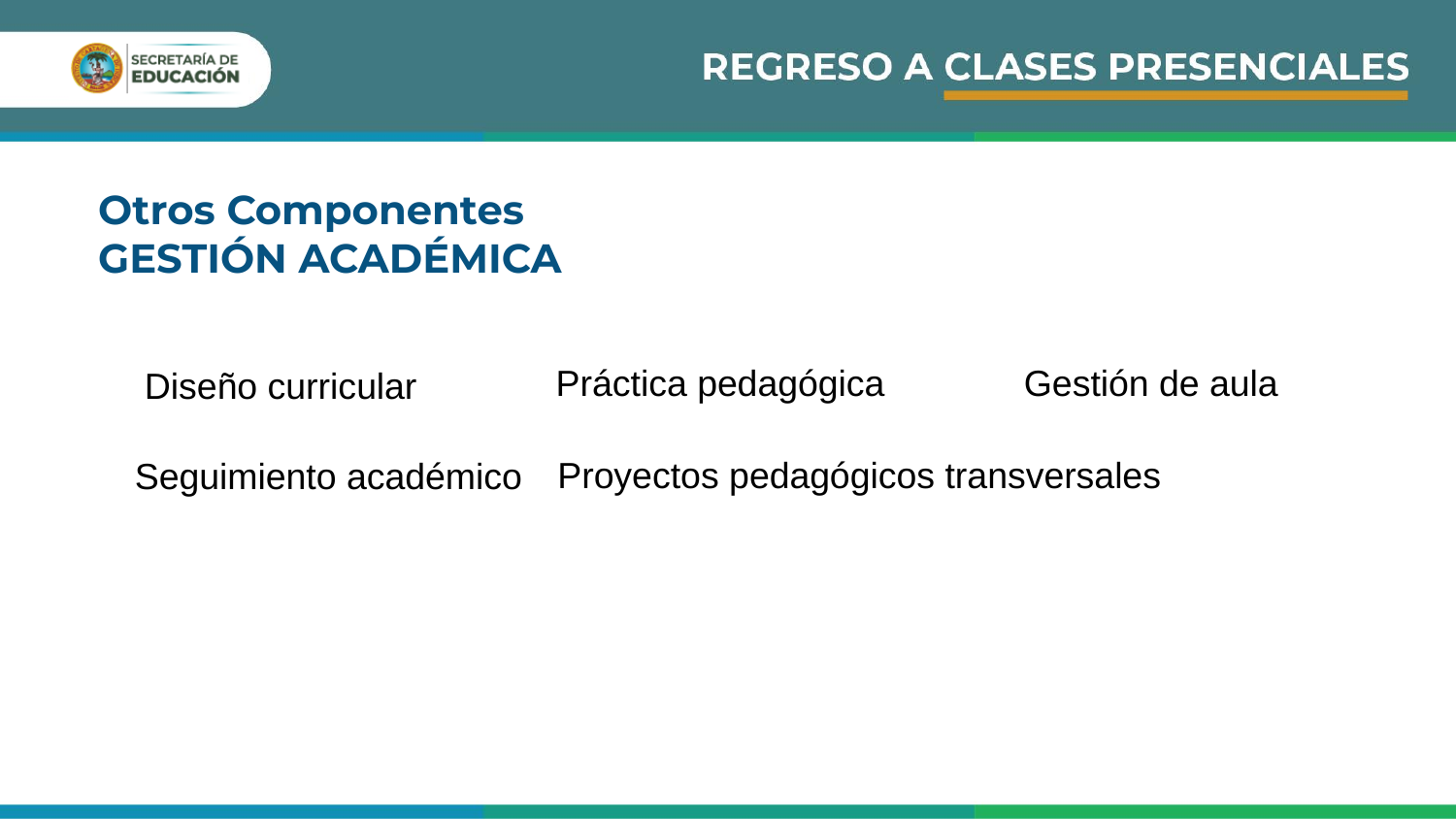

Otros Componentes
GESTIÓN ACADÉMICA
Gestión de aula
Diseño curricular
Práctica pedagógica
Proyectos pedagógicos transversales
Seguimiento académico